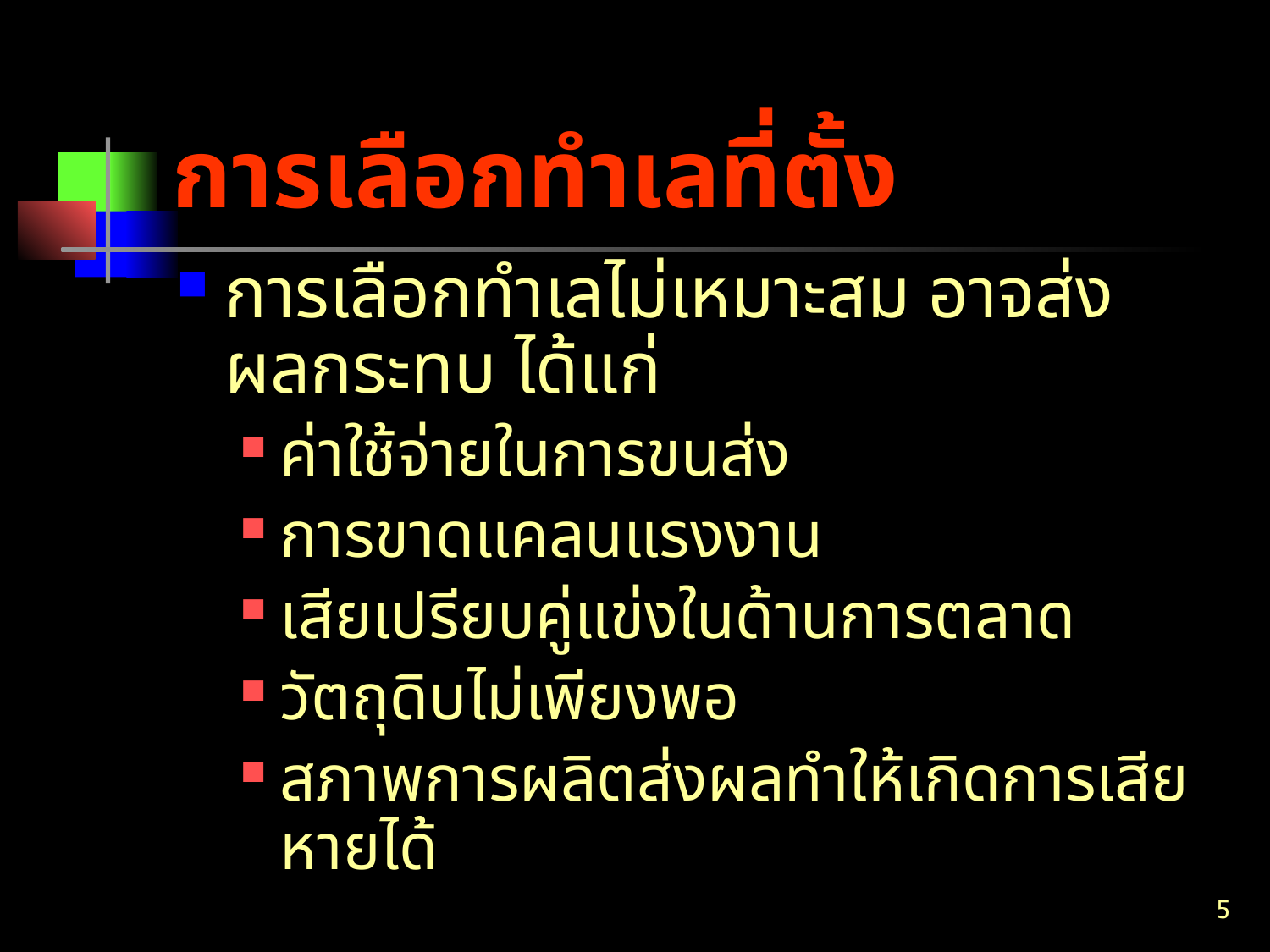

# การเลือกทำเลที่ตั้ง
การเลือกทำเลไม่เหมาะสม อาจส่งผลกระทบ ได้แก่
ค่าใช้จ่ายในการขนส่ง
การขาดแคลนแรงงาน
เสียเปรียบคู่แข่งในด้านการตลาด
วัตถุดิบไม่เพียงพอ
สภาพการผลิตส่งผลทำให้เกิดการเสียหายได้
5